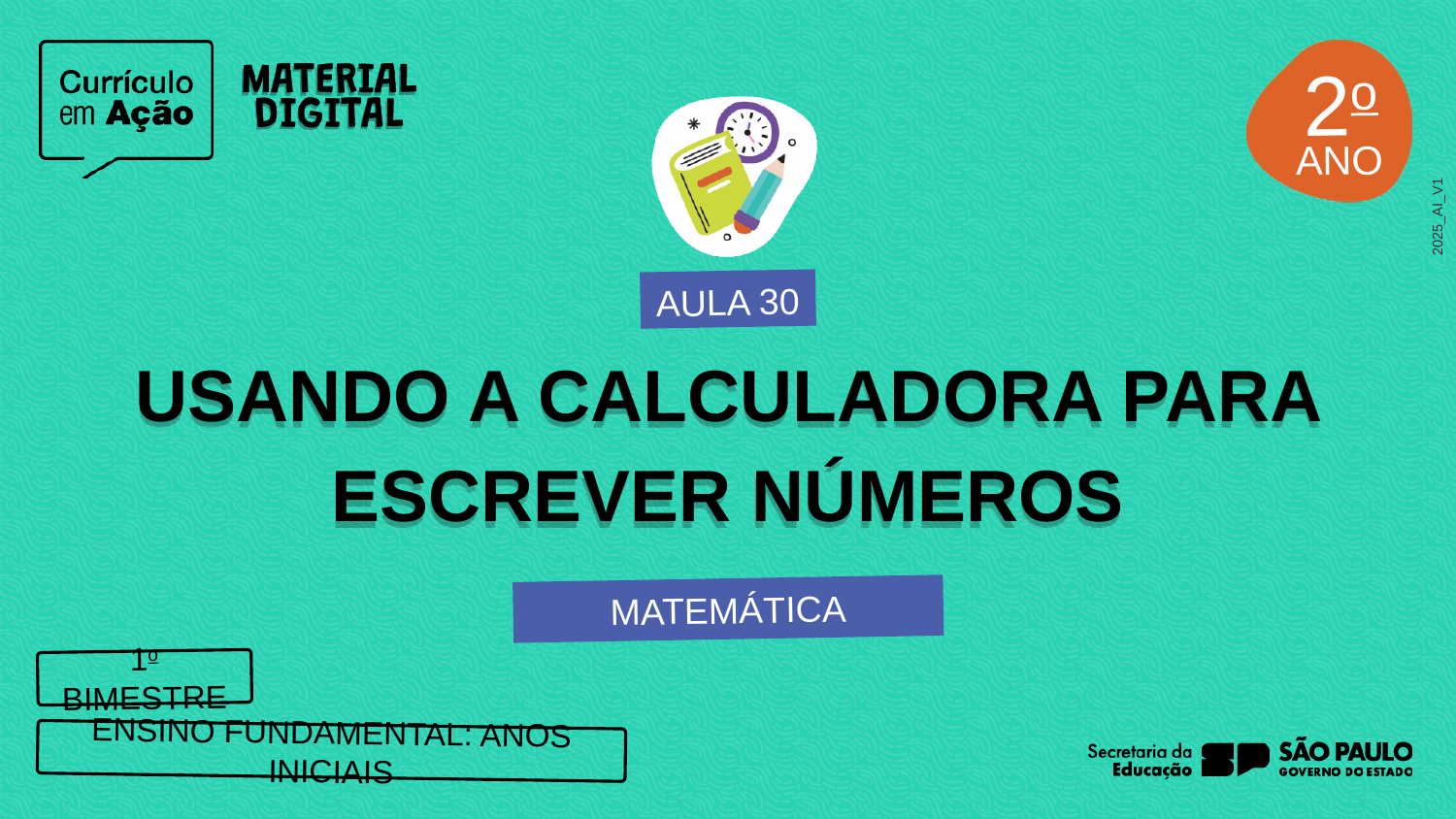

2o
AULA 30
USANDO A CALCULADORA PARA ESCREVER NÚMEROS
MATEMÁTICA
1o BIMESTRE
ENSINO FUNDAMENTAL: ANOS INICIAIS